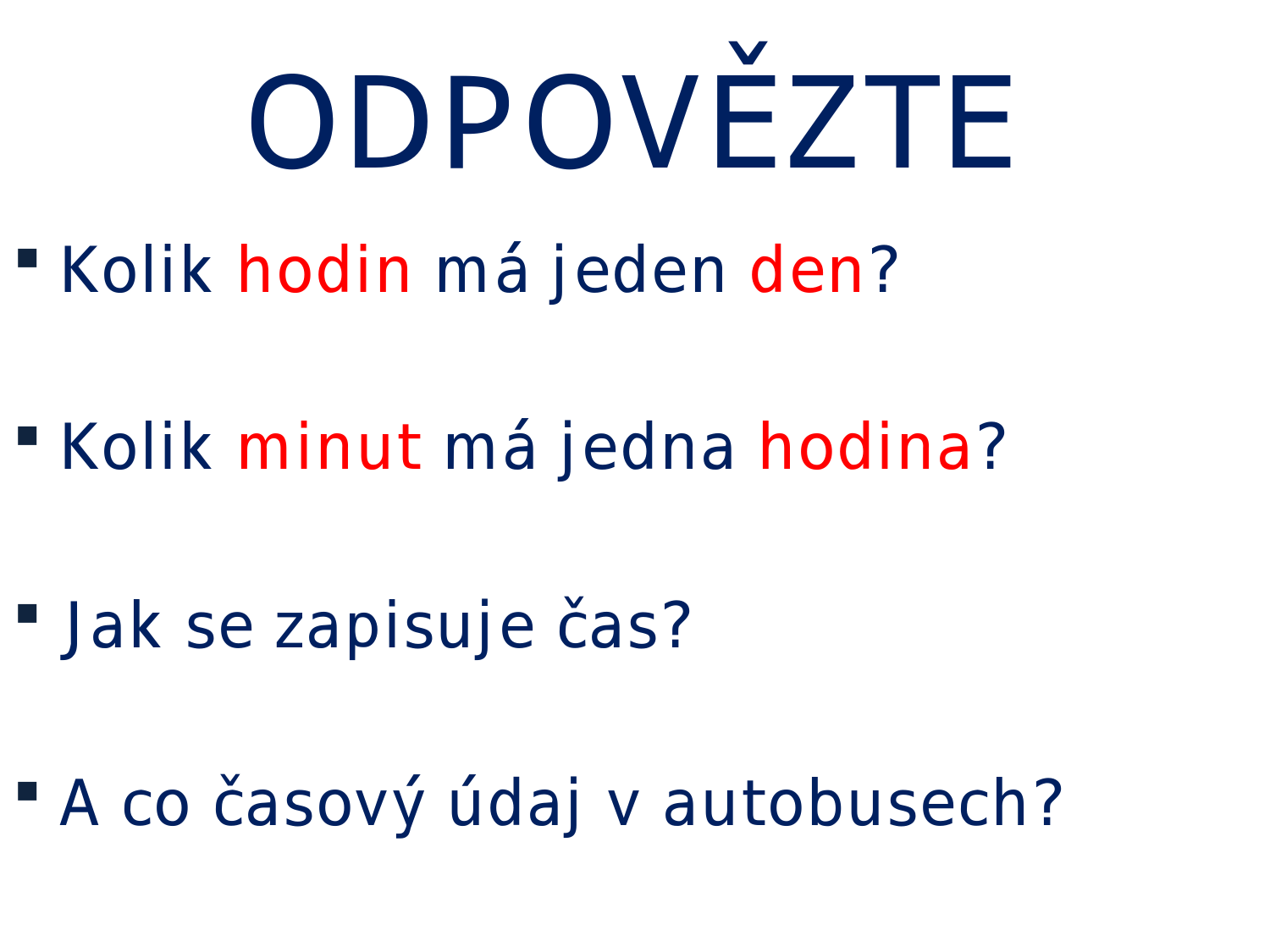

# ODPOVĚZTE
Kolik hodin má jeden den?

Kolik minut má jedna hodina?

Jak se zapisuje čas?

A co časový údaj v autobusech?